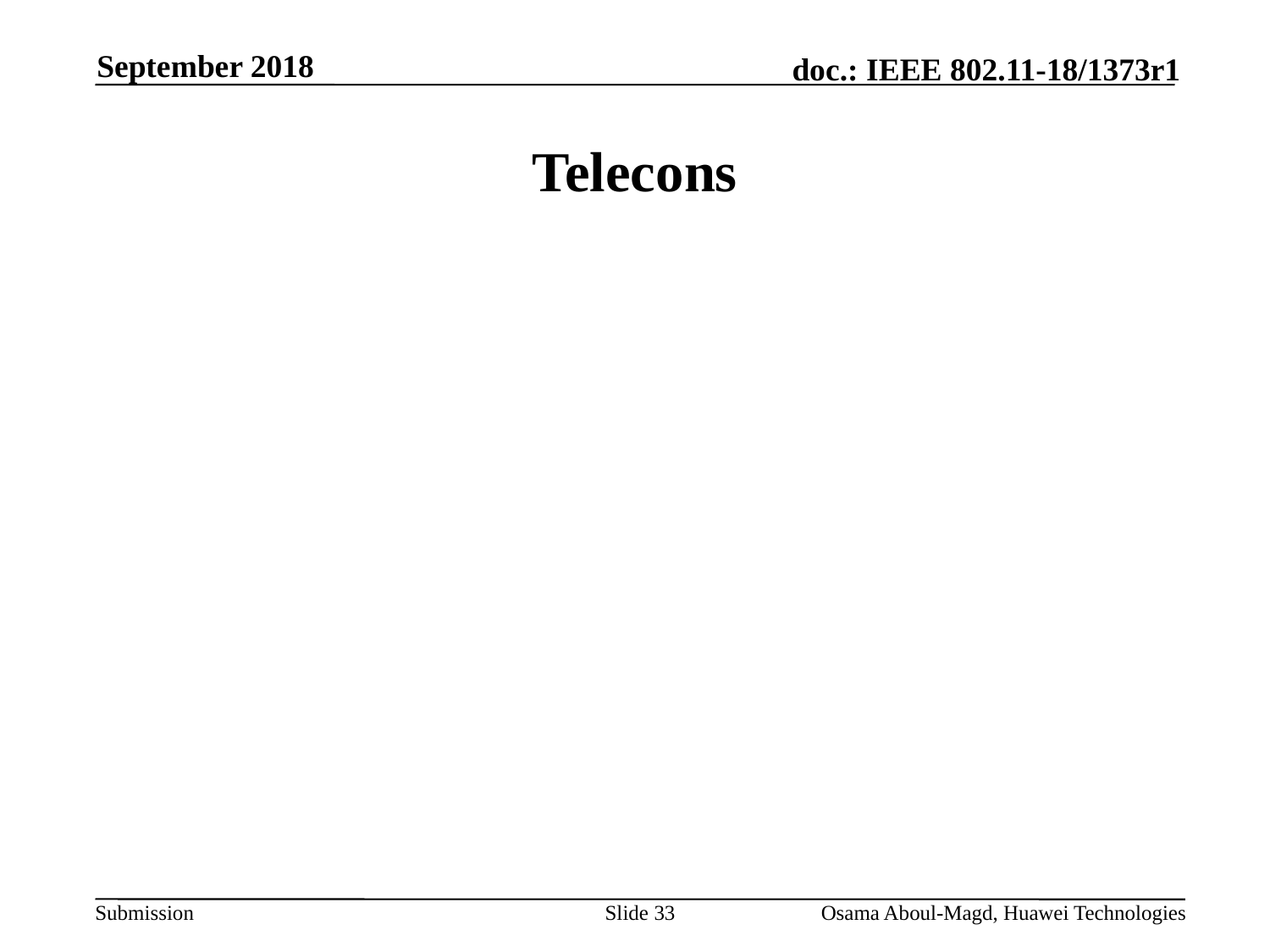

September 2018
# Telecons

Slide 33
Osama Aboul-Magd, Huawei Technologies